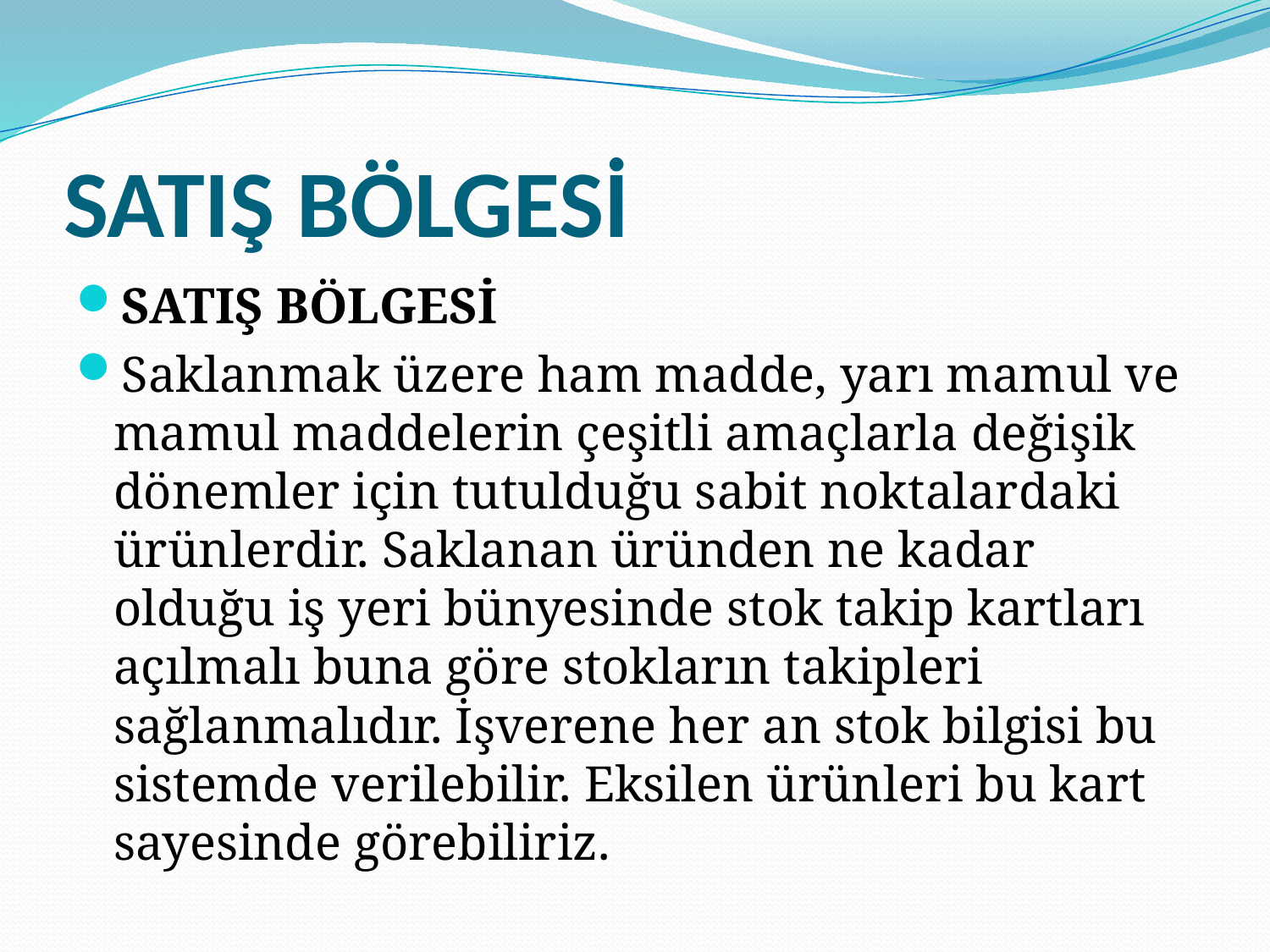

# SATIŞ BÖLGESİ
SATIŞ BÖLGESİ
Saklanmak üzere ham madde, yarı mamul ve mamul maddelerin çeşitli amaçlarla değişik dönemler için tutulduğu sabit noktalardaki ürünlerdir. Saklanan üründen ne kadar olduğu iş yeri bünyesinde stok takip kartları açılmalı buna göre stokların takipleri sağlanmalıdır. İşverene her an stok bilgisi bu sistemde verilebilir. Eksilen ürünleri bu kart sayesinde görebiliriz.